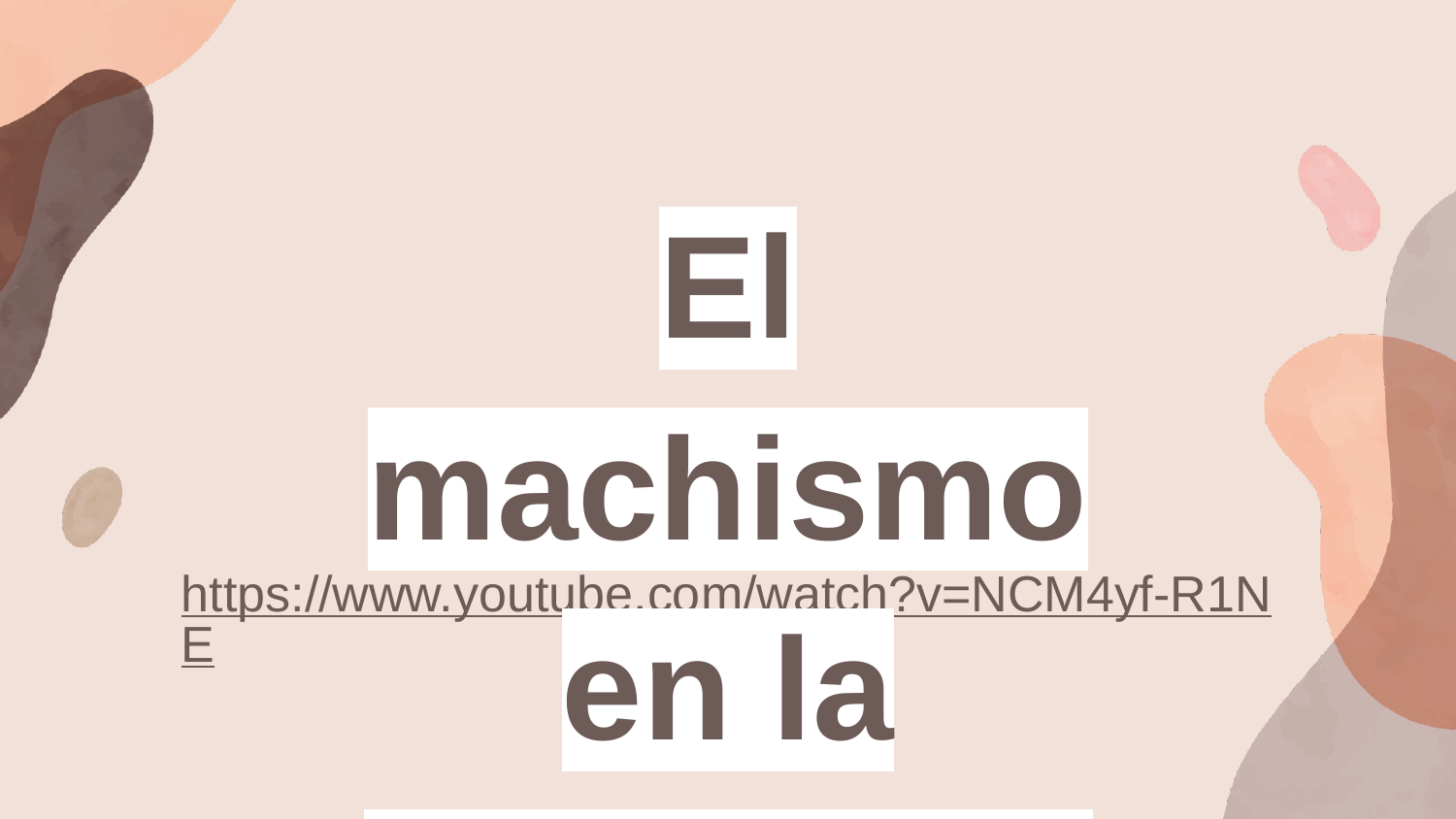

El machismo en la España de los 90
# https://www.youtube.com/watch?v=NCM4yf-R1NE